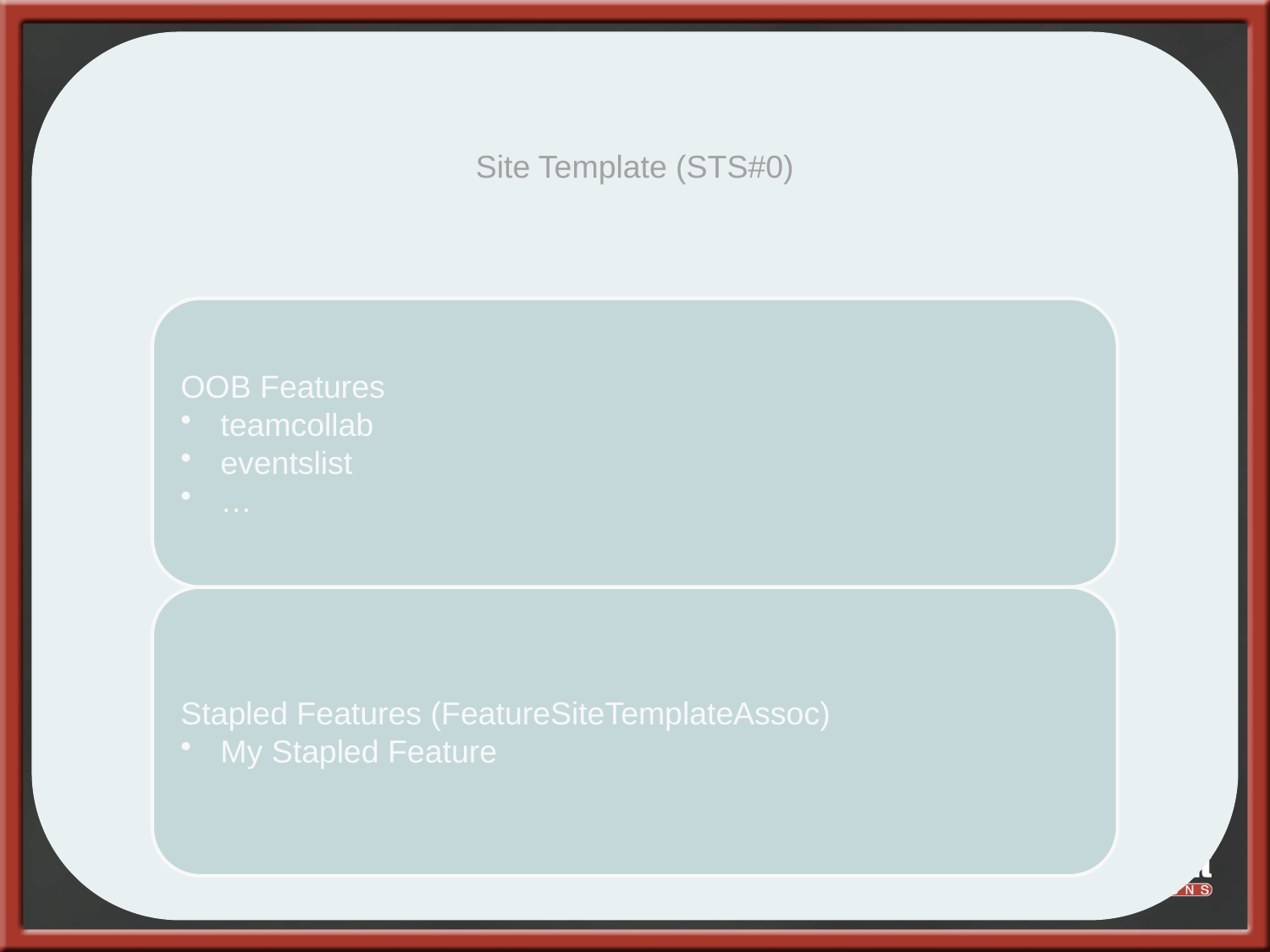

Site Template (STS#0)
My Stapled Feature
Stapled Features (FeatureSiteTemplateAssoc)
…
teamcollab
OOB Features
eventslist
#